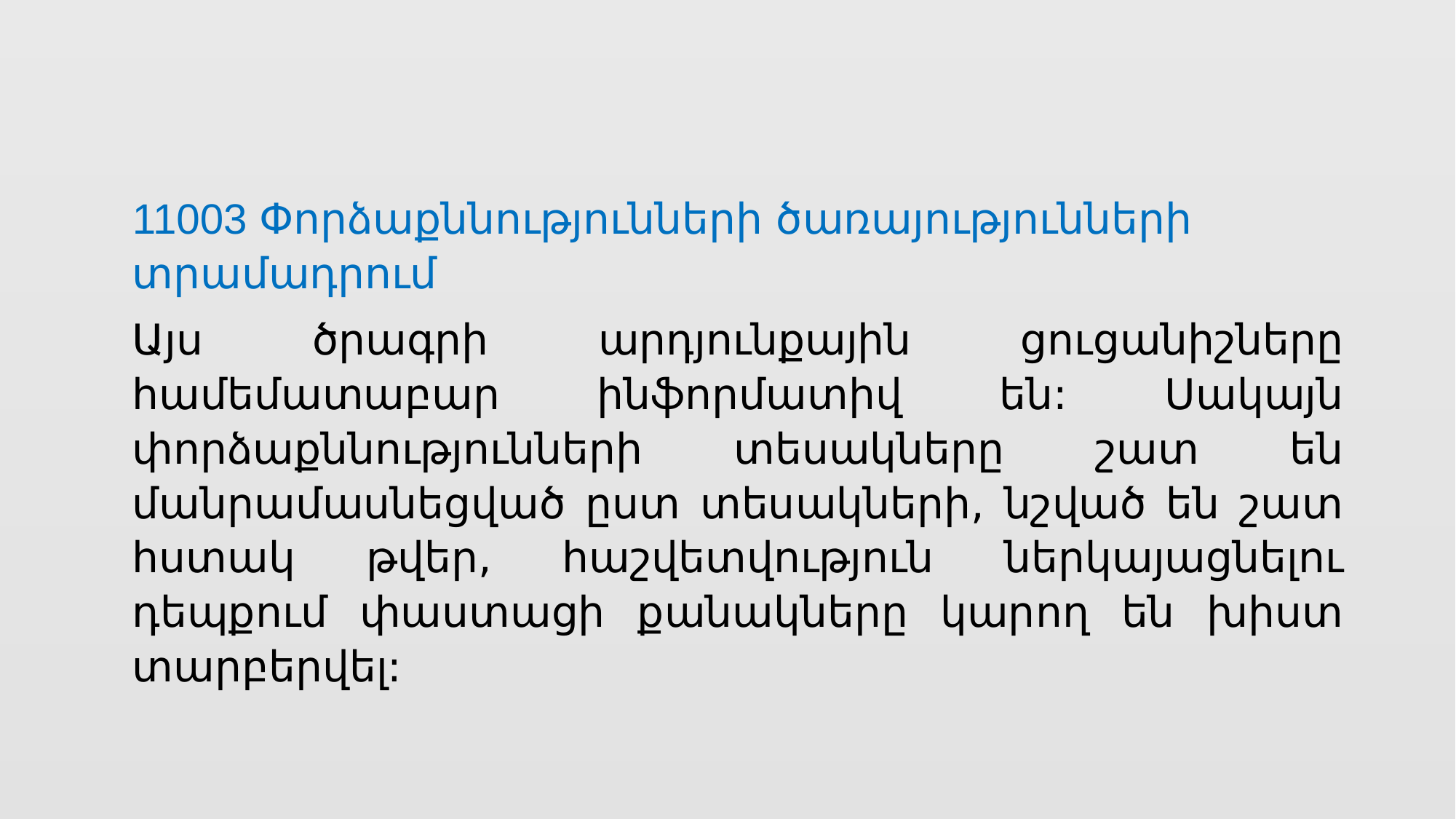

11003 Փորձաքննությունների ծառայությունների տրամադրում
Այս ծրագրի արդյունքային ցուցանիշները համեմատաբար ինֆորմատիվ են: Սակայն փորձաքննությունների տեսակները շատ են մանրամասնեցված ըստ տեսակների, նշված են շատ հստակ թվեր, հաշվետվություն ներկայացնելու դեպքում փաստացի քանակները կարող են խիստ տարբերվել: